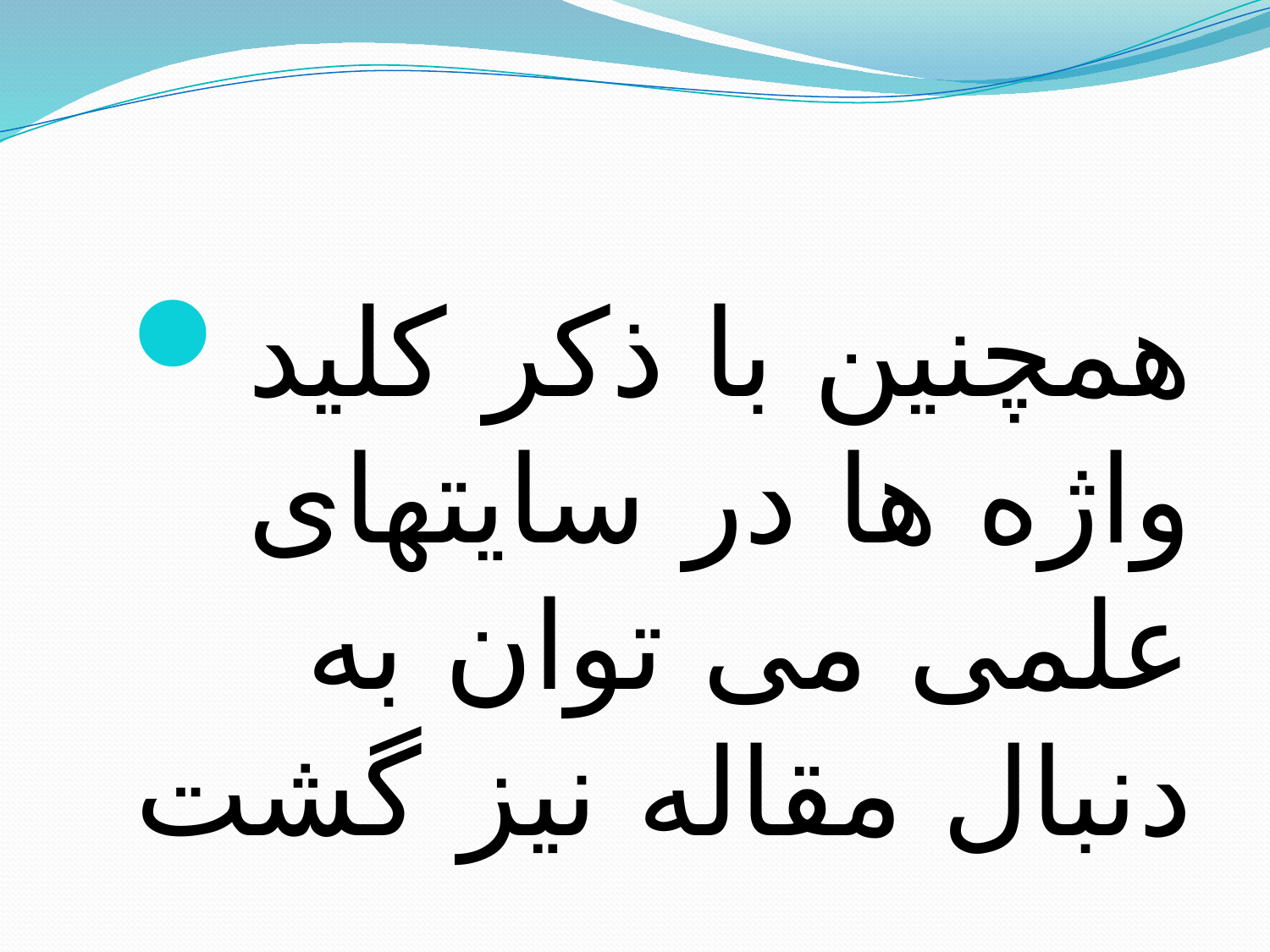

همچنین با ذکر کلید واژه ها در سایتهای علمی می توان به دنبال مقاله نیز گشت